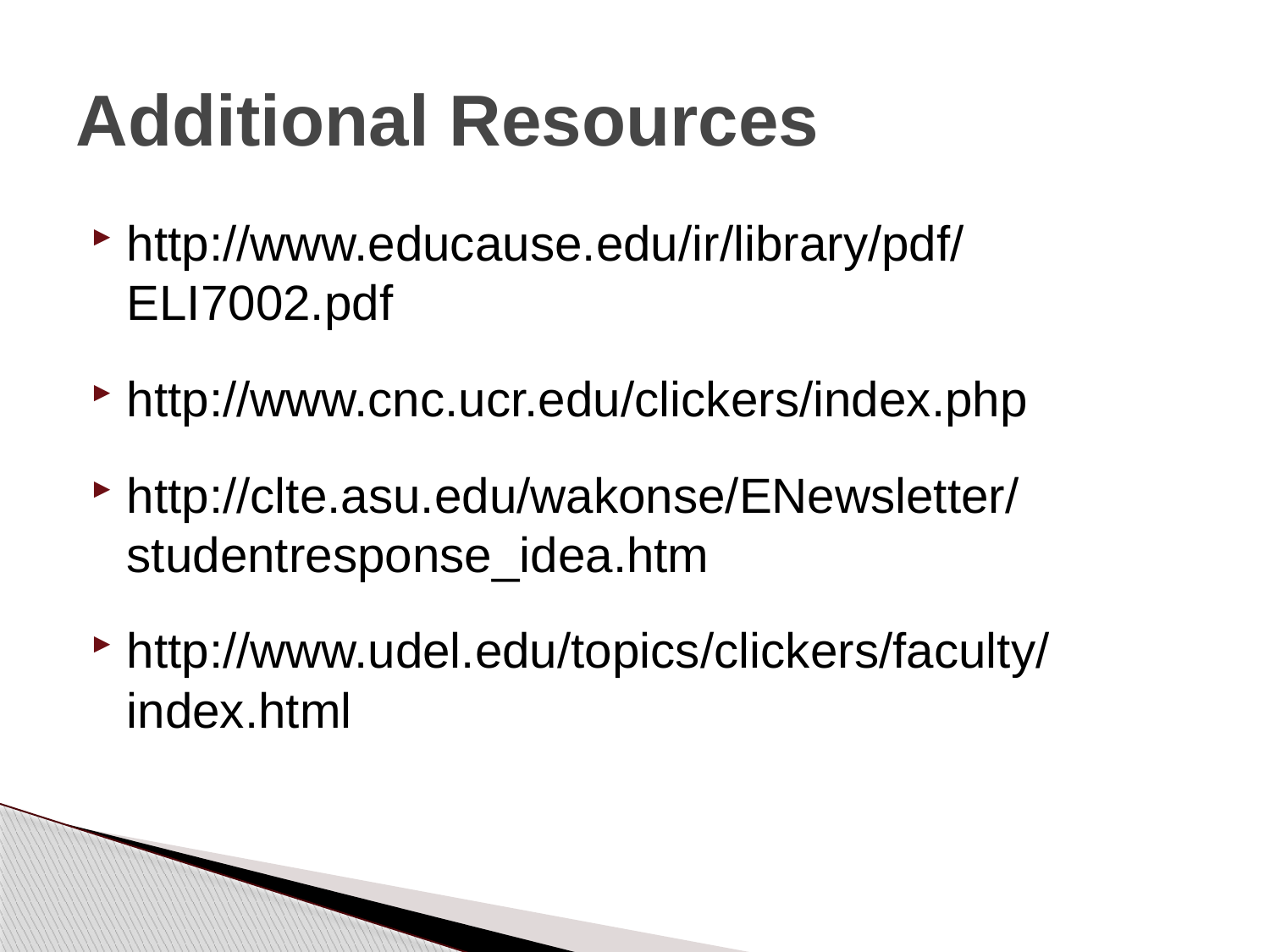

# Additional Resources
http://www.educause.edu/ir/library/pdf/ELI7002.pdf
http://www.cnc.ucr.edu/clickers/index.php
http://clte.asu.edu/wakonse/ENewsletter/studentresponse_idea.htm
http://www.udel.edu/topics/clickers/faculty/index.html